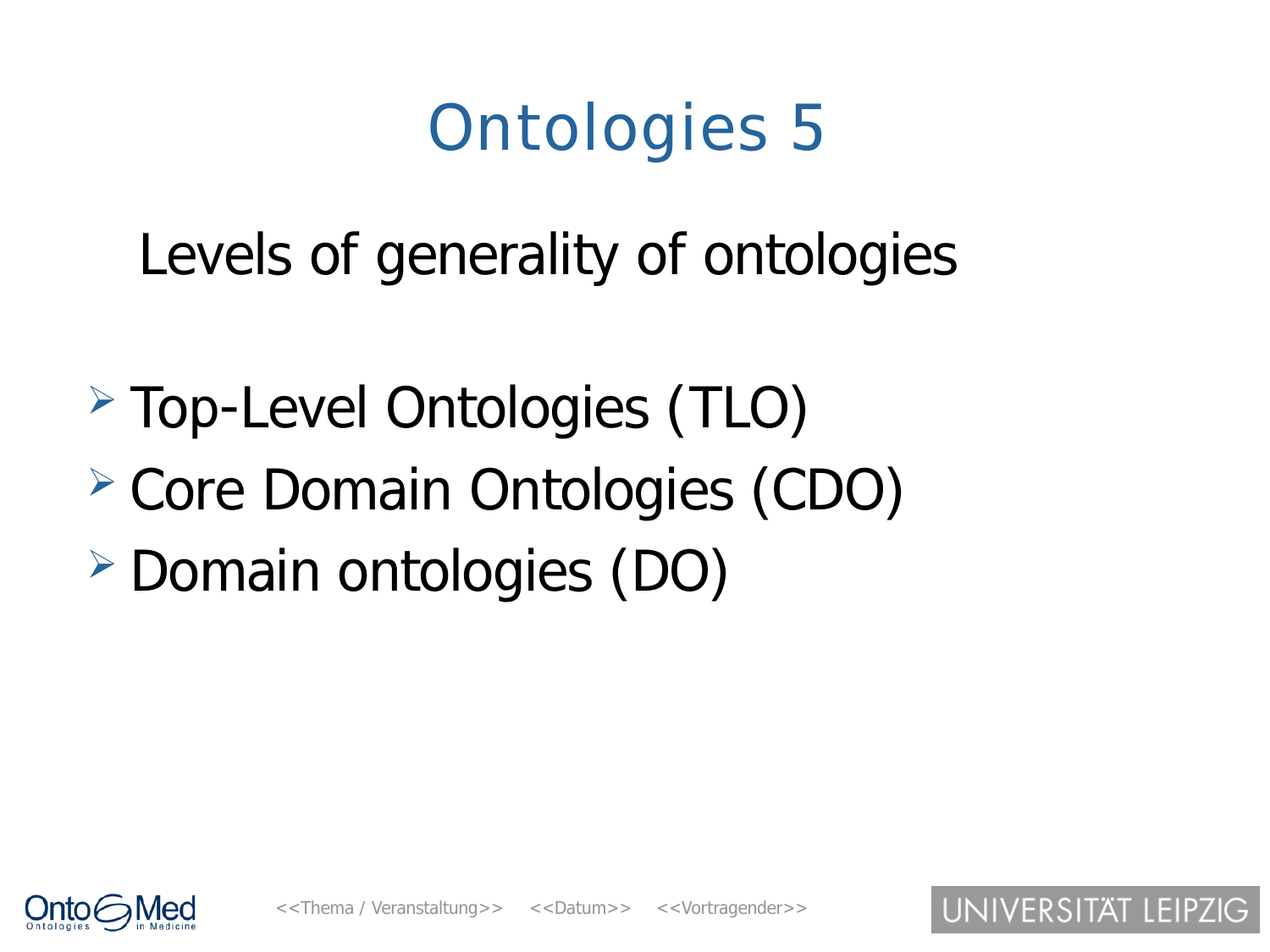

Ontologies 5
   Levels of generality of ontologies

Top-Level Ontologies (TLO)
Core Domain Ontologies (CDO)
Domain ontologies (DO)
<<Thema / Veranstaltung>>	<<Datum>>	<<Vortragender>>